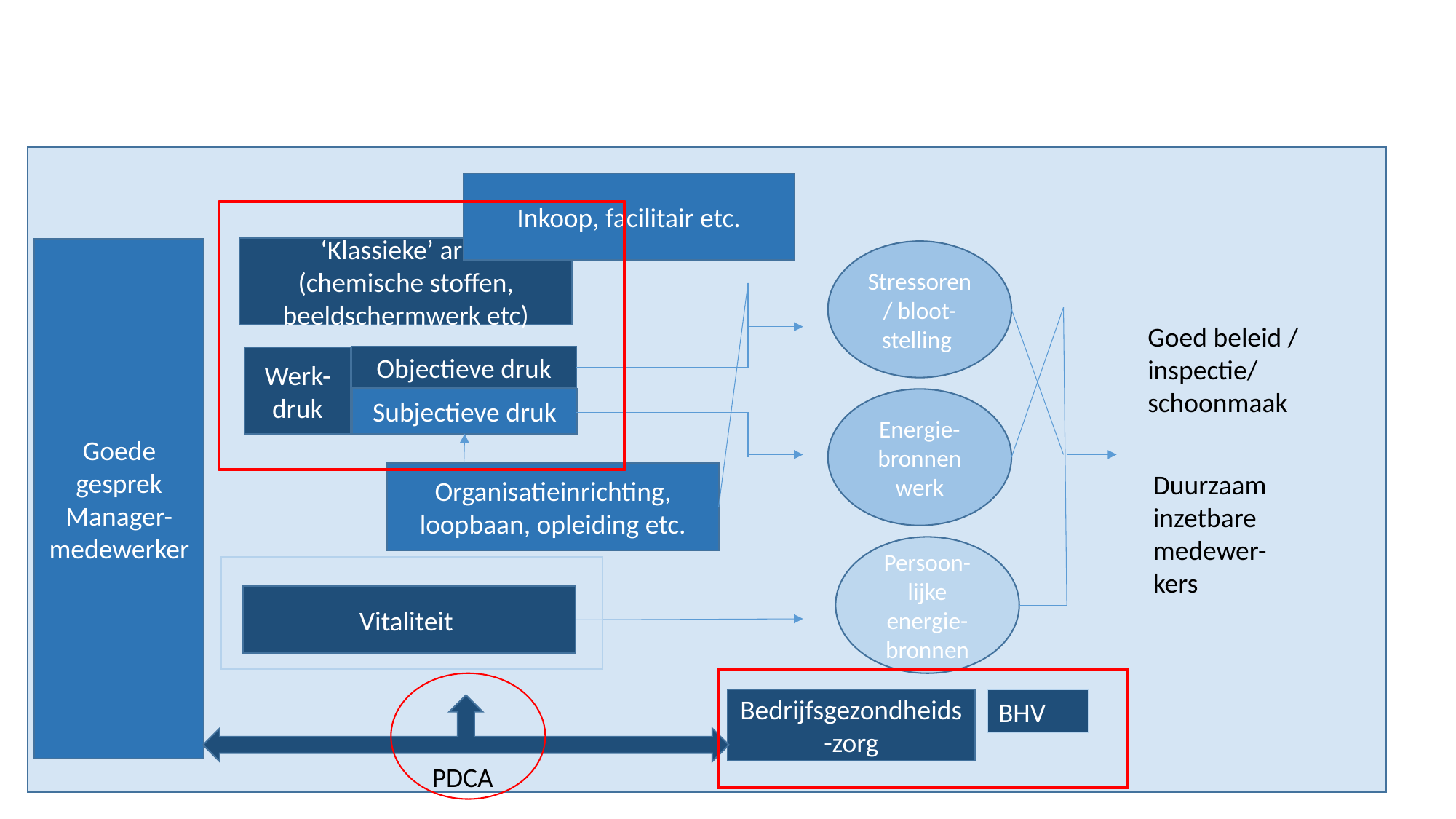

Inkoop, facilitair etc.

‘Klassieke’ arbo
(chemische stoffen, beeldschermwerk etc)
Goede gesprek
Manager-medewerker
Stressoren / bloot-stelling
Goed beleid / inspectie/ schoonmaak
Objectieve druk
Werk-druk
Subjectieve druk
Energie-bronnen werk
Duurzaam inzetbare medewer-kers
Organisatieinrichting, loopbaan, opleiding etc.
Persoon-lijke energie-bronnen

Vitaliteit

Bedrijfsgezondheids-zorg
BHV

PDCA